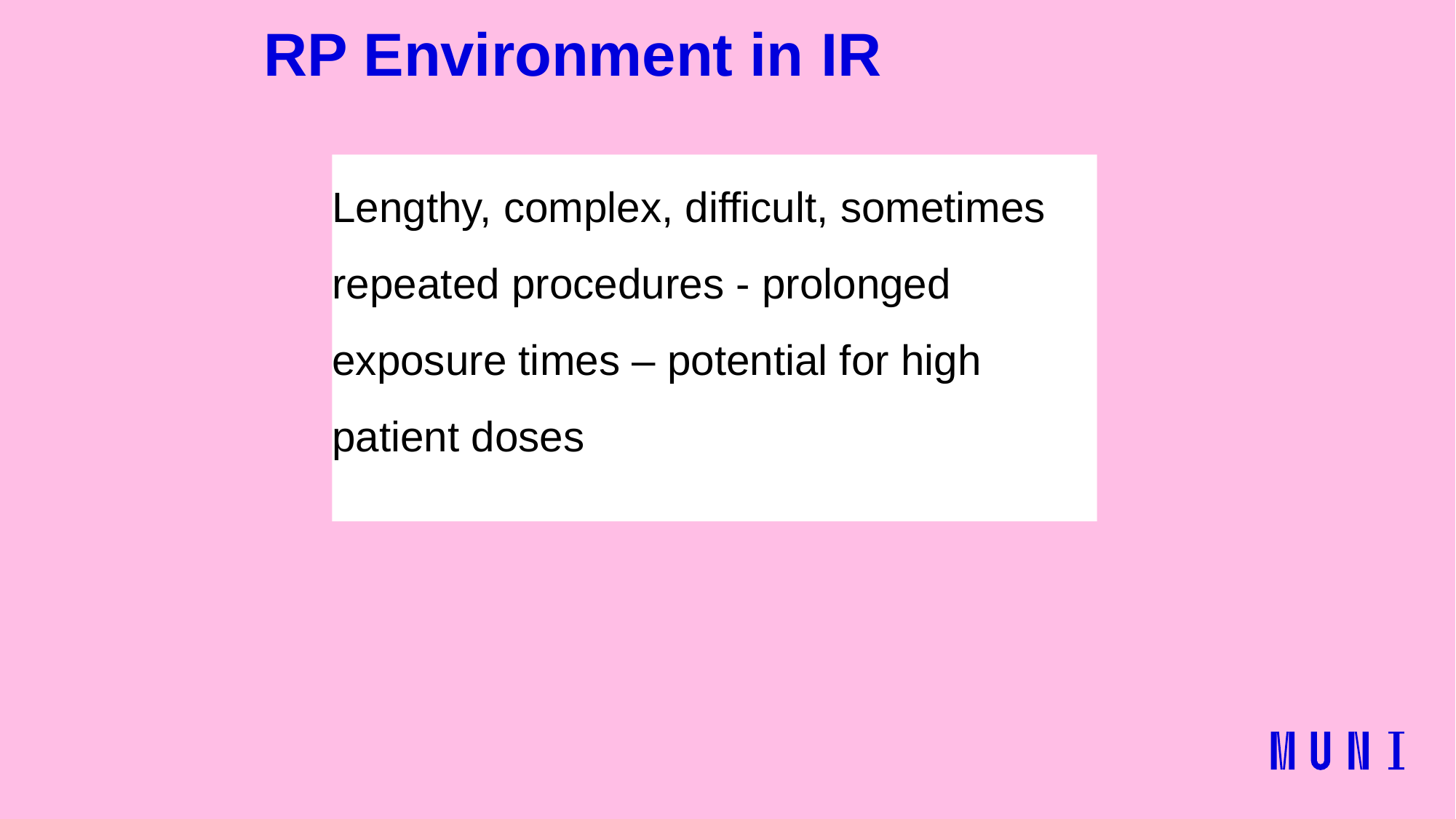

# RP Environment in IR
Lengthy, complex, difficult, sometimes repeated procedures - prolonged exposure times – potential for high patient doses